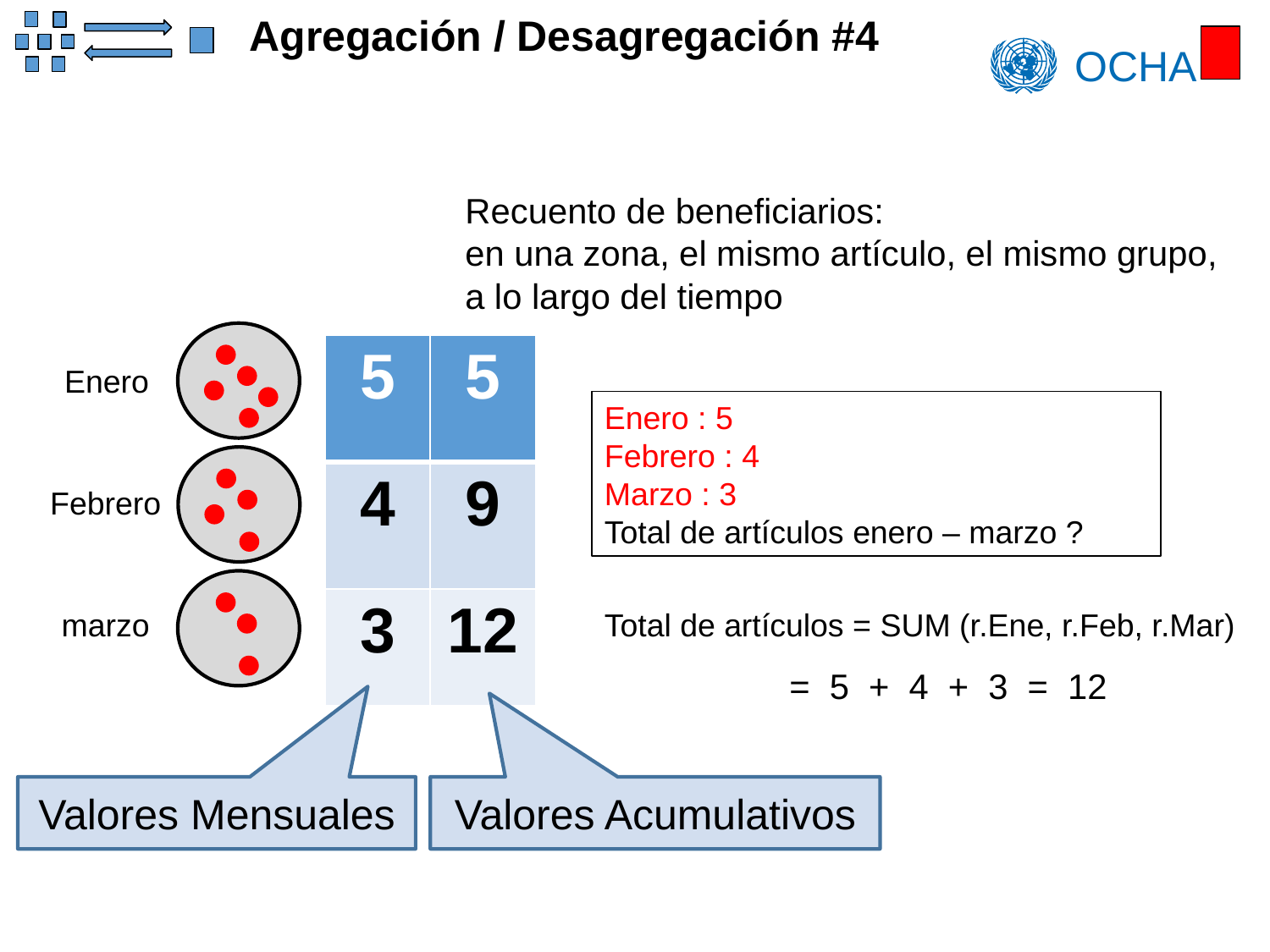

Agregación / Desagregación #4

Recuento de beneficiarios:
en una zona, el mismo artículo, el mismo grupo, a lo largo del tiempo

Enero

Febrero

marzo

| 5 | 5 |
| --- | --- |
| 4 | 9 |
| 3 | 12 |
Enero : 5
Febrero : 4
Marzo : 3
Total de artículos enero – marzo ?
Total de artículos = SUM (r.Ene, r.Feb, r.Mar)
                   =  5  +  4  +  3  =  12
Valores Mensuales
Valores Acumulativos